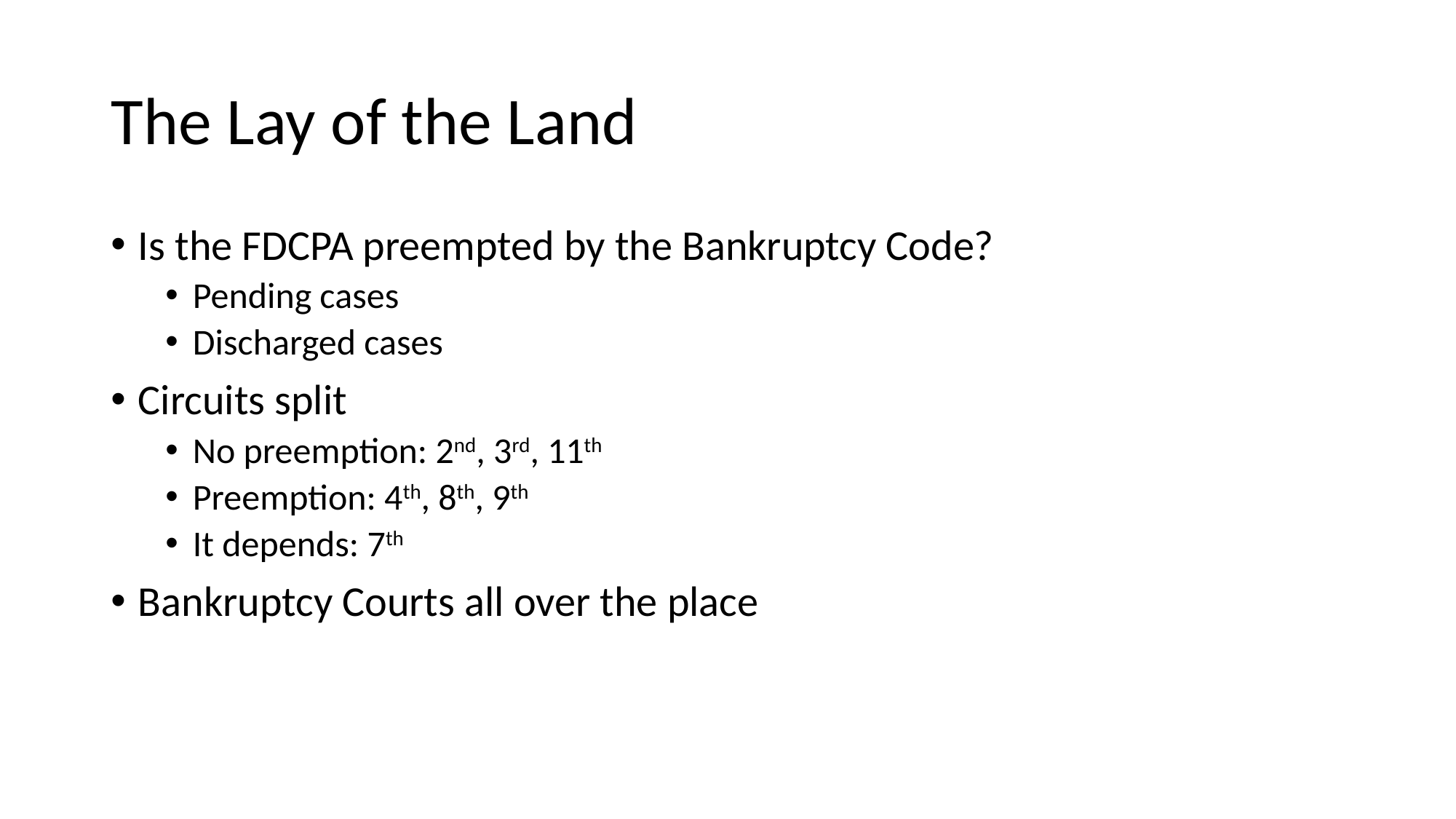

# The Lay of the Land
Is the FDCPA preempted by the Bankruptcy Code?
Pending cases
Discharged cases
Circuits split
No preemption: 2nd, 3rd, 11th
Preemption: 4th, 8th, 9th
It depends: 7th
Bankruptcy Courts all over the place